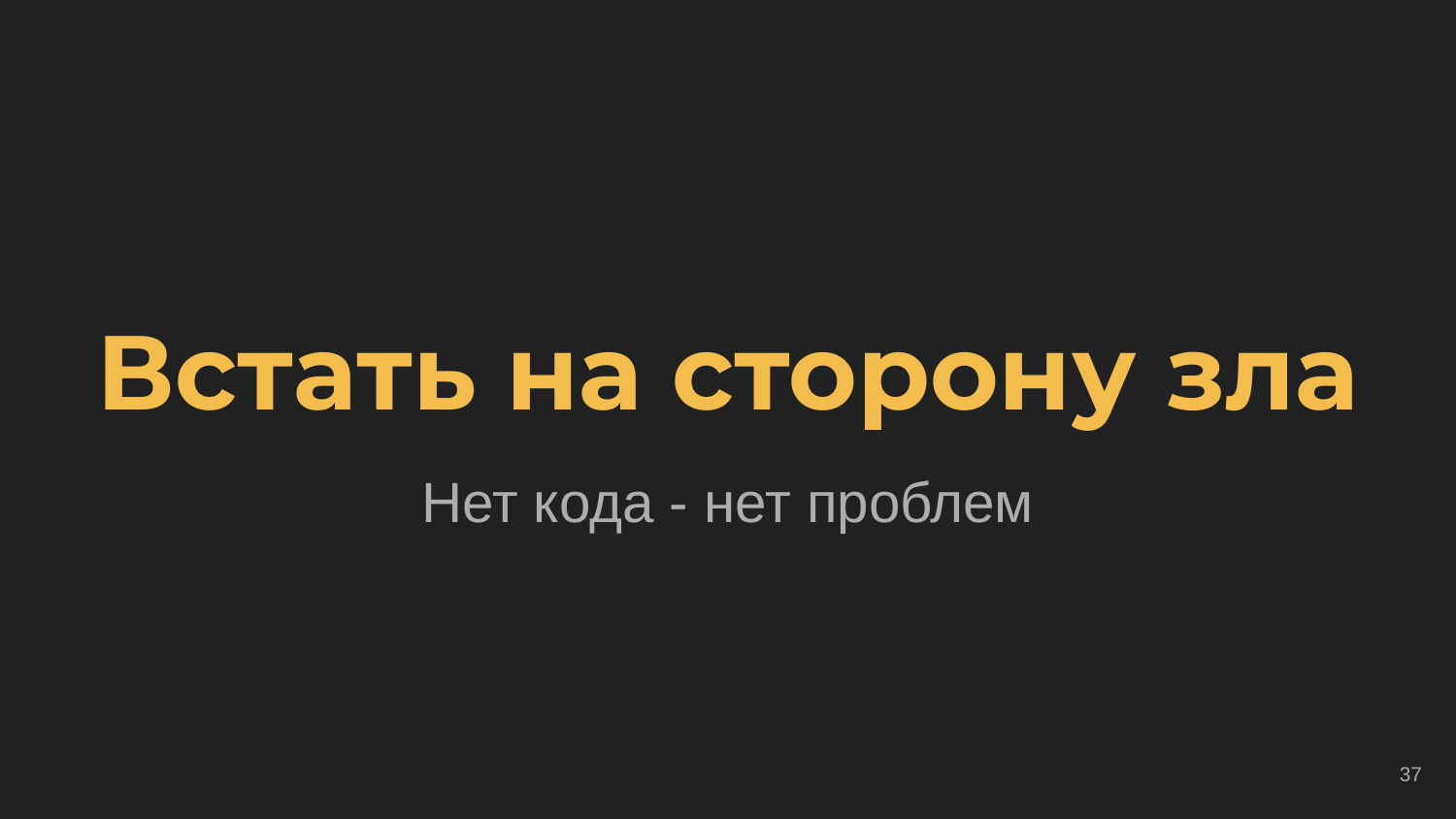

# Встать на сторону зла
Нет кода - нет проблем
37